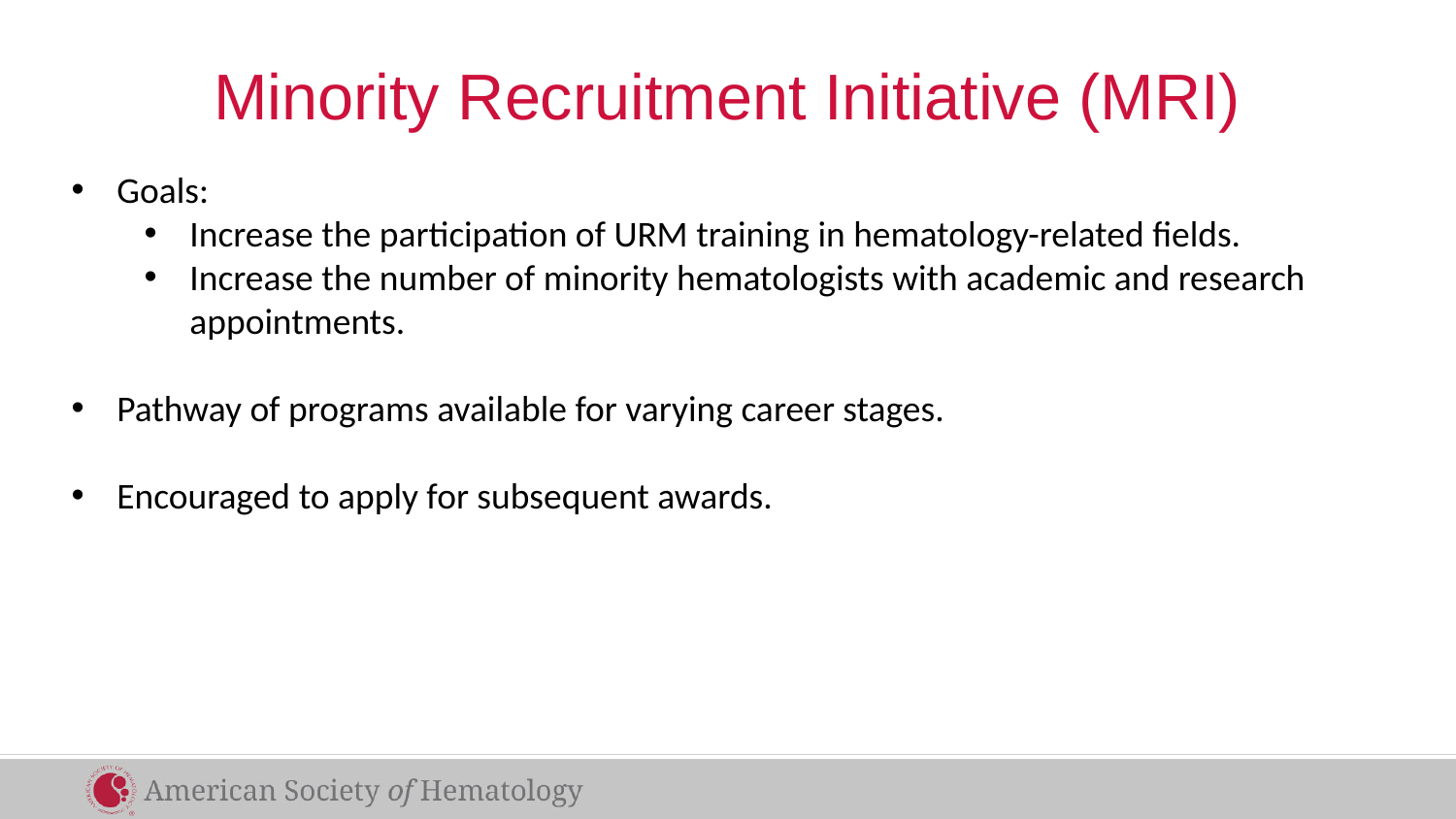

# Minority Recruitment Initiative (MRI)
Goals:
Increase the participation of URM training in hematology-related fields.
Increase the number of minority hematologists with academic and research appointments.

Pathway of programs available for varying career stages.

Encouraged to apply for subsequent awards.